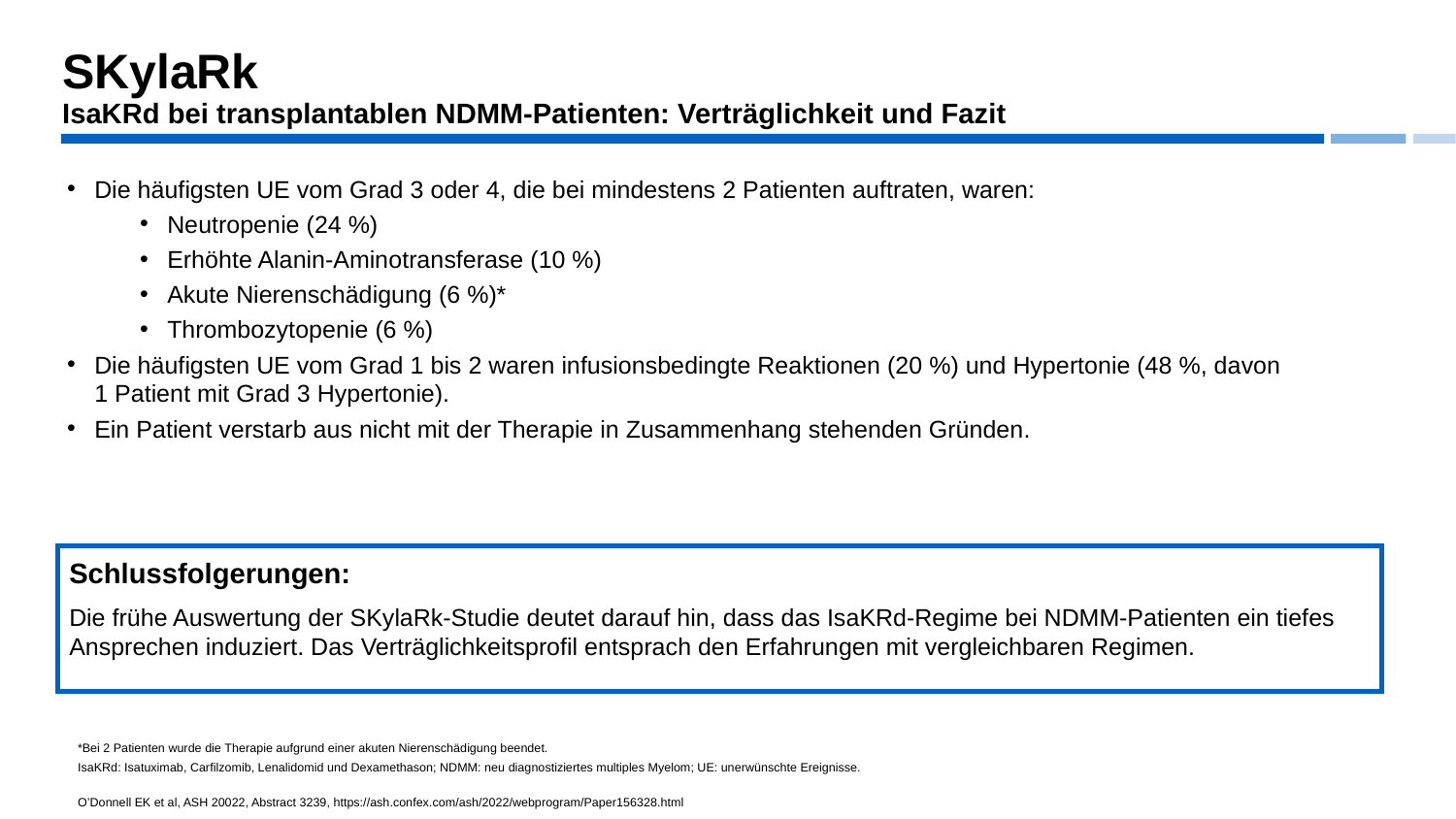

SKylaRk
IsaKRd bei transplantablen NDMM-Patienten: Verträglichkeit und Fazit
Die häufigsten UE vom Grad 3 oder 4, die bei mindestens 2 Patienten auftraten, waren:
Neutropenie (24 %)
Erhöhte Alanin-Aminotransferase (10 %)
Akute Nierenschädigung (6 %)*
Thrombozytopenie (6 %)
Die häufigsten UE vom Grad 1 bis 2 waren infusionsbedingte Reaktionen (20 %) und Hypertonie (48 %, davon
1 Patient mit Grad 3 Hypertonie).
Ein Patient verstarb aus nicht mit der Therapie in Zusammenhang stehenden Gründen.
Schlussfolgerungen:
Die frühe Auswertung der SKylaRk-Studie deutet darauf hin, dass das IsaKRd-Regime bei NDMM-Patienten ein tiefes Ansprechen induziert. Das Verträglichkeitsprofil entsprach den Erfahrungen mit vergleichbaren Regimen.
*Bei 2 Patienten wurde die Therapie aufgrund einer akuten Nierenschädigung beendet.
IsaKRd: Isatuximab, Carfilzomib, Lenalidomid und Dexamethason; NDMM: neu diagnostiziertes multiples Myelom; UE: unerwünschte Ereignisse.

O’Donnell EK et al, ASH 20022, Abstract 3239, https://ash.confex.com/ash/2022/webprogram/Paper156328.html